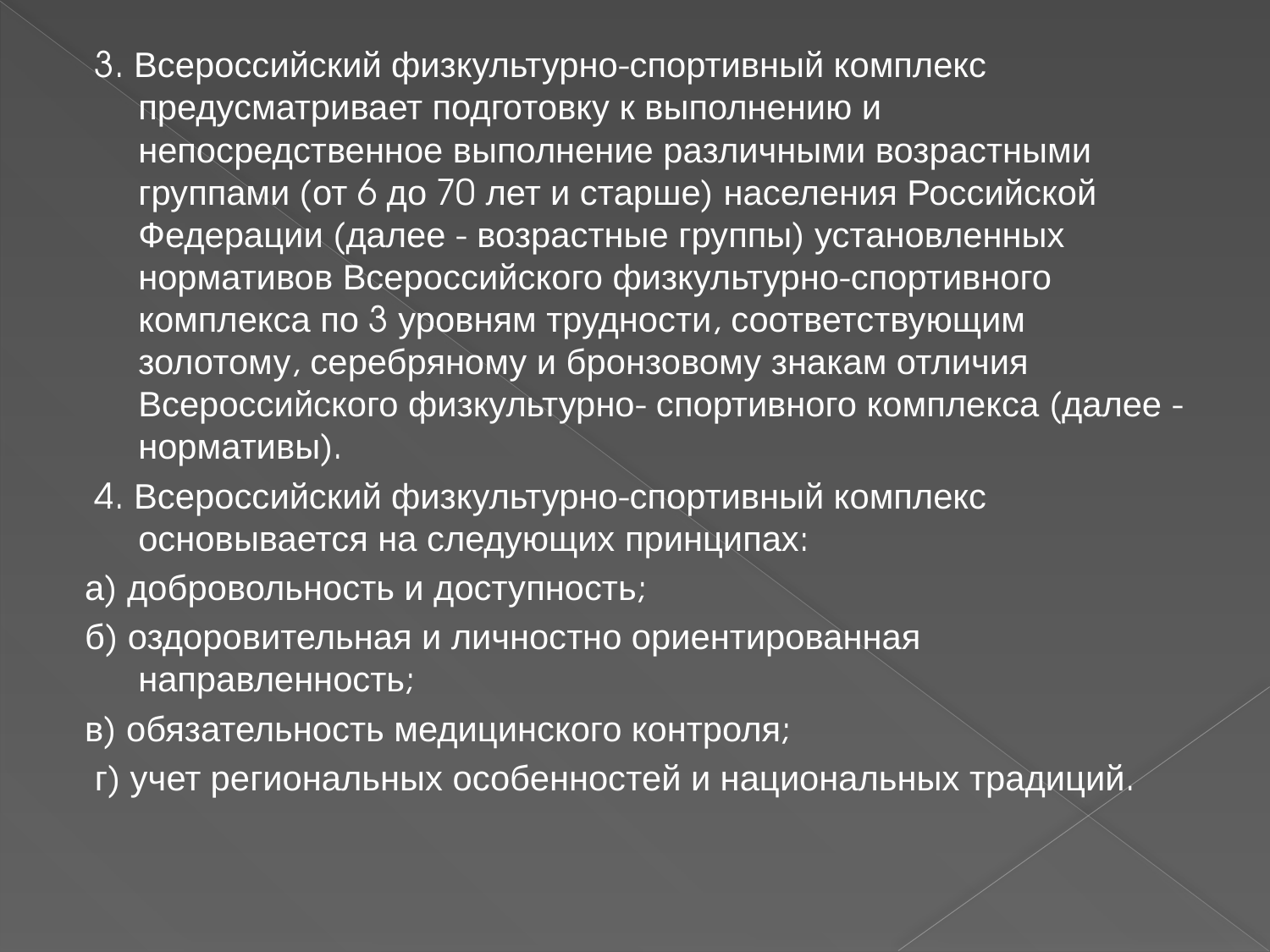

3. Всероссийский физкультурно-спортивный комплекс предусматривает подготовку к выполнению и непосредственное выполнение различными возрастными группами (от 6 до 70 лет и старше) населения Российской Федерации (далее - возрастные группы) установленных нормативов Всероссийского физкультурно-спортивного комплекса по 3 уровням трудности, соответствующим золотому, серебряному и бронзовому знакам отличия Всероссийского физкультурно- спортивного комплекса (далее - нормативы).
 4. Всероссийский физкультурно-спортивный комплекс основывается на следующих принципах:
а) добровольность и доступность;
б) оздоровительная и личностно ориентированная направленность;
в) обязательность медицинского контроля;
 г) учет региональных особенностей и национальных традиций.